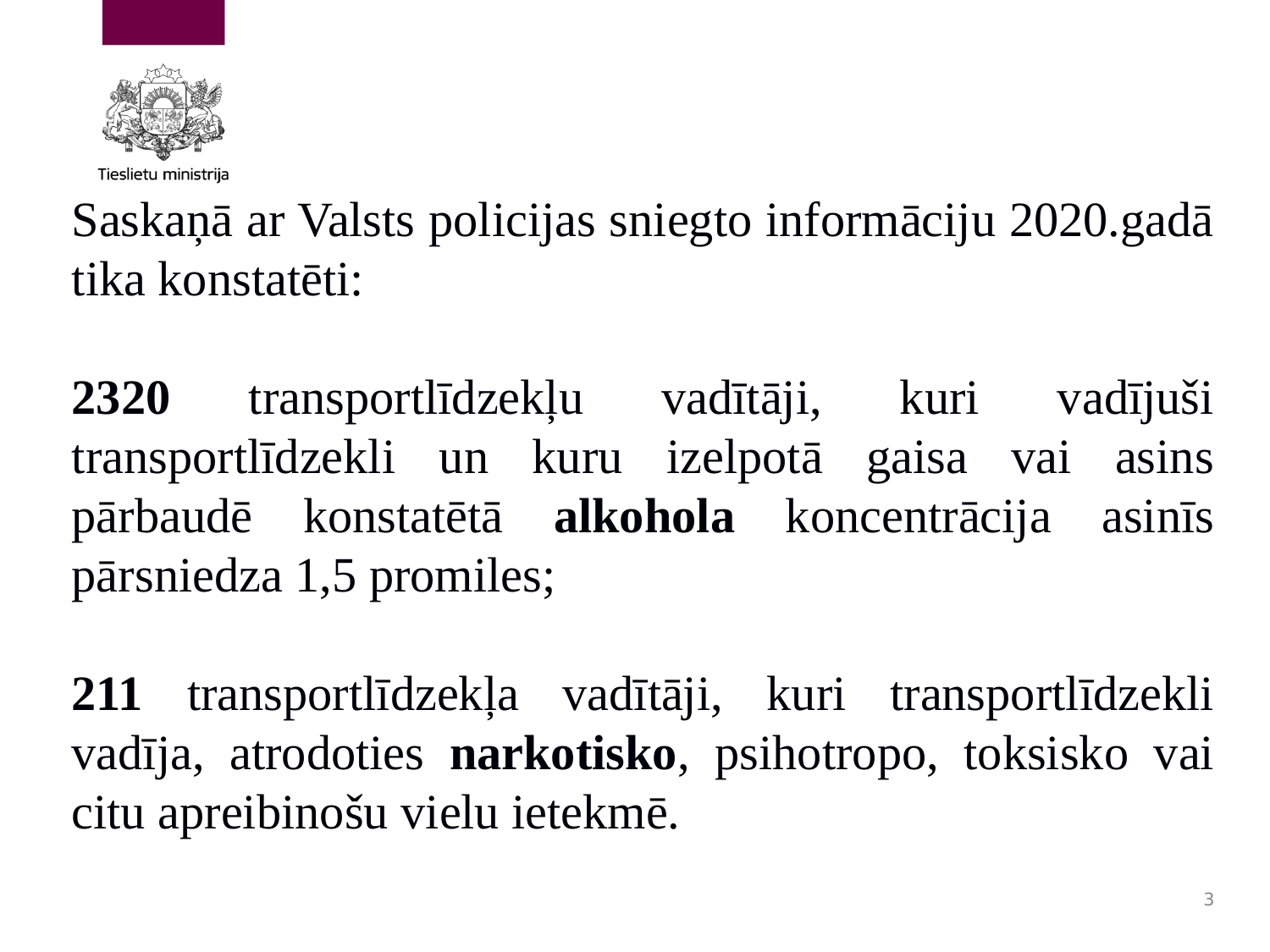

Saskaņā ar Valsts policijas sniegto informāciju 2020.gadā tika konstatēti:

2320 transportlīdzekļu vadītāji, kuri vadījuši transportlīdzekli un kuru izelpotā gaisa vai asins pārbaudē konstatētā alkohola koncentrācija asinīs pārsniedza 1,5 promiles;

211 transportlīdzekļa vadītāji, kuri transportlīdzekli vadīja, atrodoties narkotisko, psihotropo, toksisko vai citu apreibinošu vielu ietekmē.
3